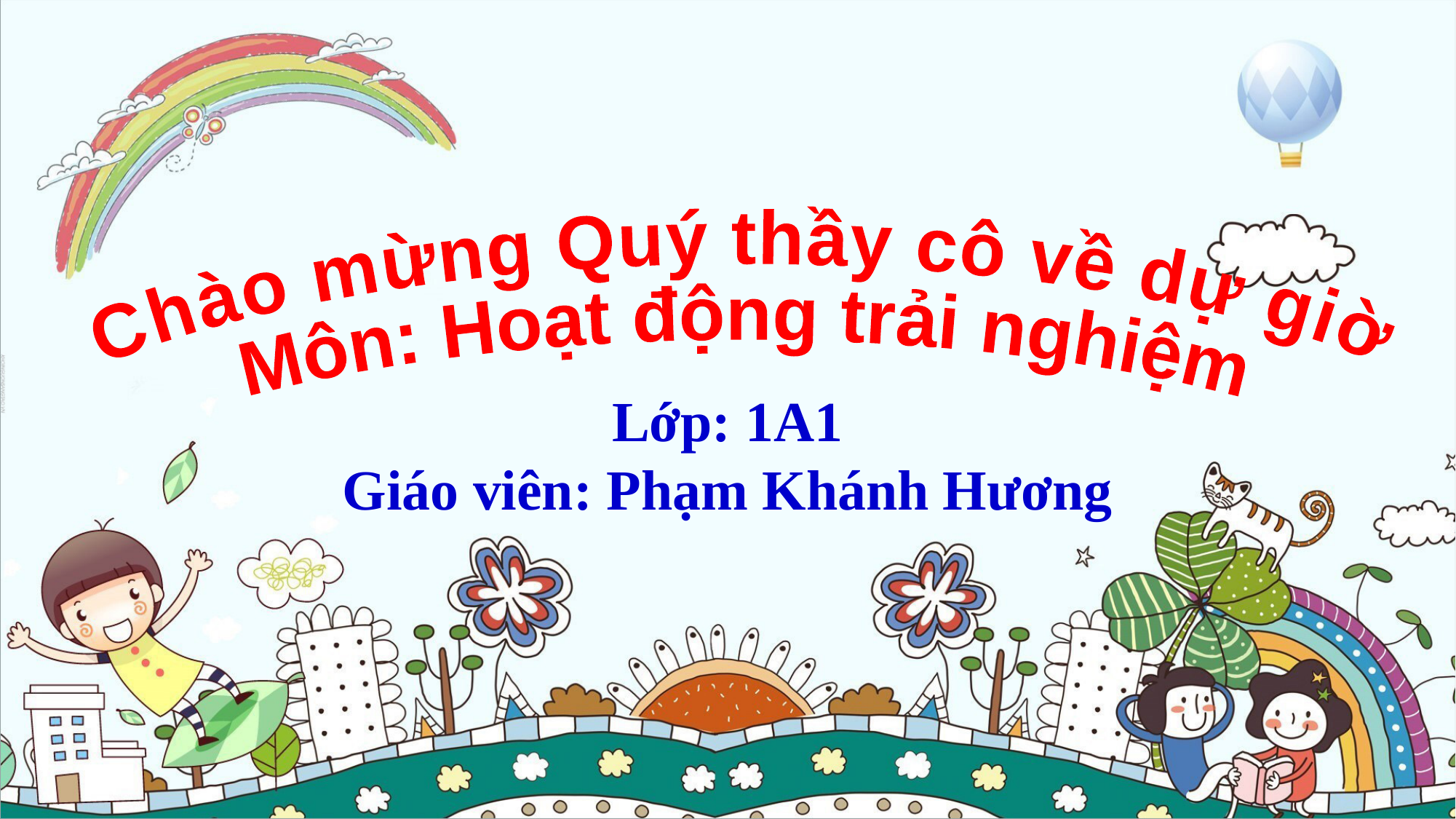

Chào mừng Quý thầy cô về dự giờ
Môn: Hoạt động trải nghiệm
Lớp: 1A1
Giáo viên: Phạm Khánh Hương